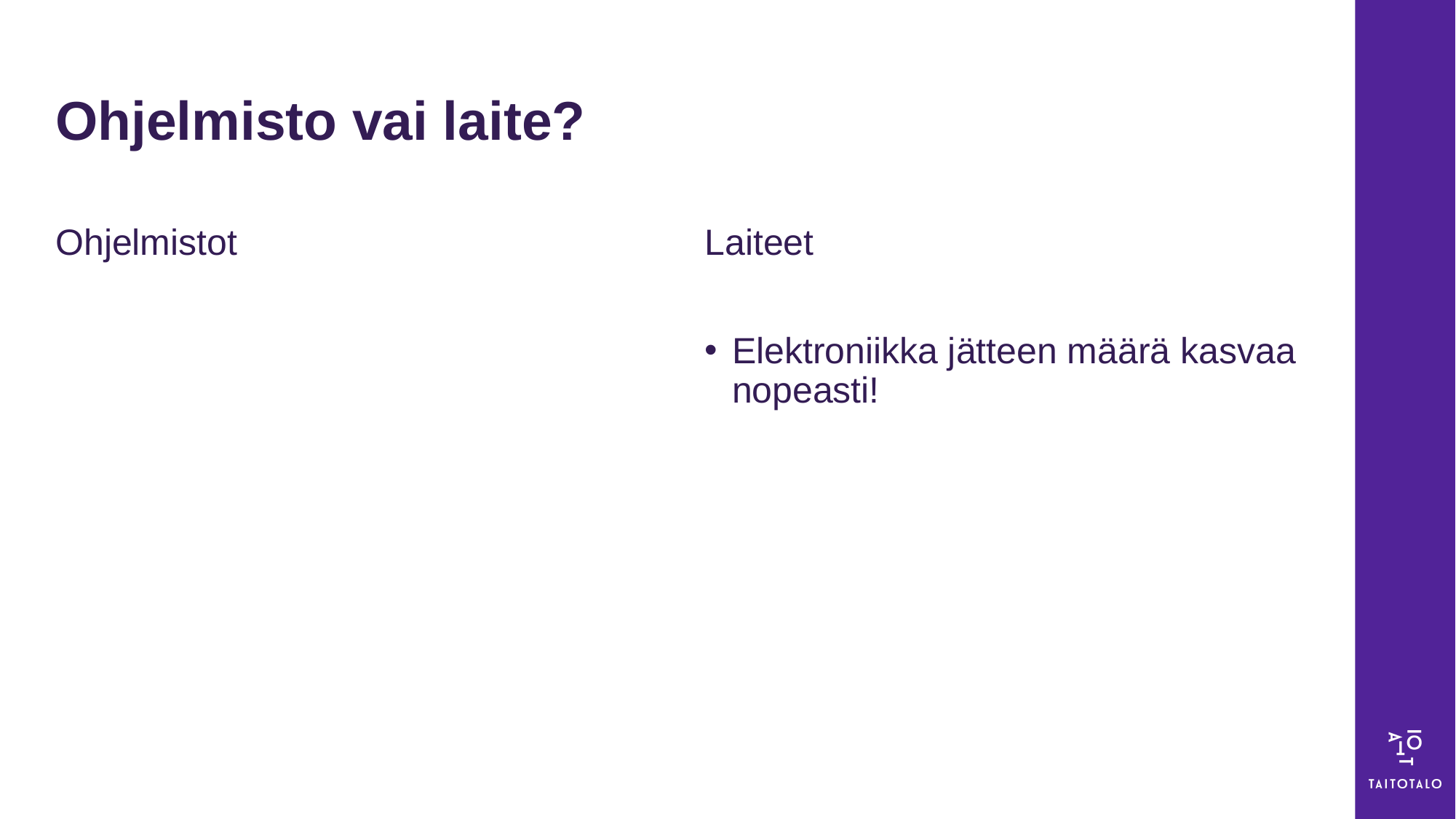

# Ohjelmisto vai laite?
Ohjelmistot

Laiteet

Elektroniikka jätteen määrä kasvaa nopeasti!